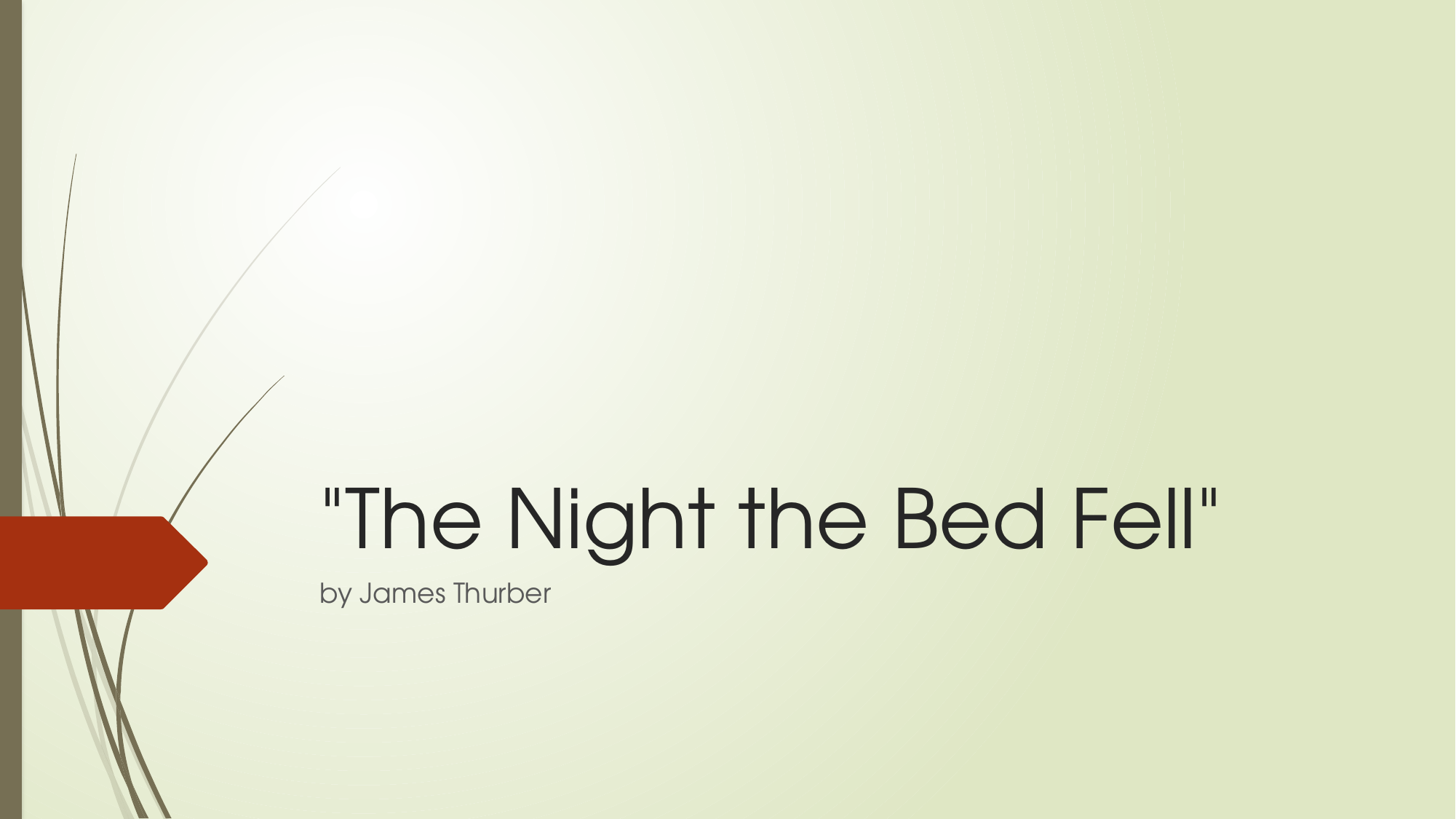

# "The Night the Bed Fell"
by James Thurber